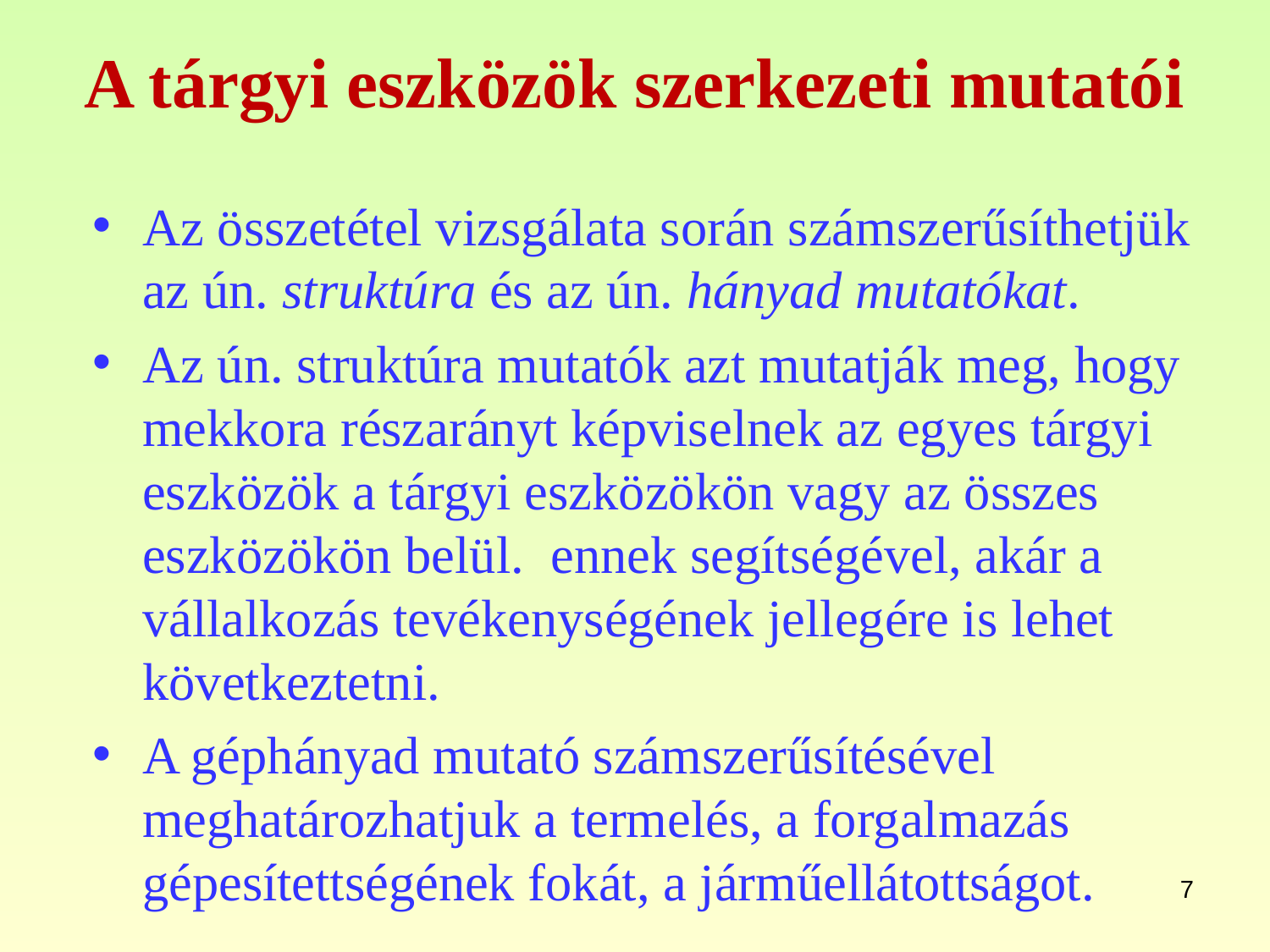

# A tárgyi eszközök szerkezeti mutatói
Az összetétel vizsgálata során számszerűsíthetjük az ún. struktúra és az ún. hányad mutatókat.
Az ún. struktúra mutatók azt mutatják meg, hogy mekkora részarányt képviselnek az egyes tárgyi eszközök a tárgyi eszközökön vagy az összes eszközökön belül.  ennek segítségével, akár a vállalkozás tevékenységének jellegére is lehet következtetni.
A géphányad mutató számszerűsítésével meghatározhatjuk a termelés, a forgalmazás gépesítettségének fokát, a járműellátottságot.
7